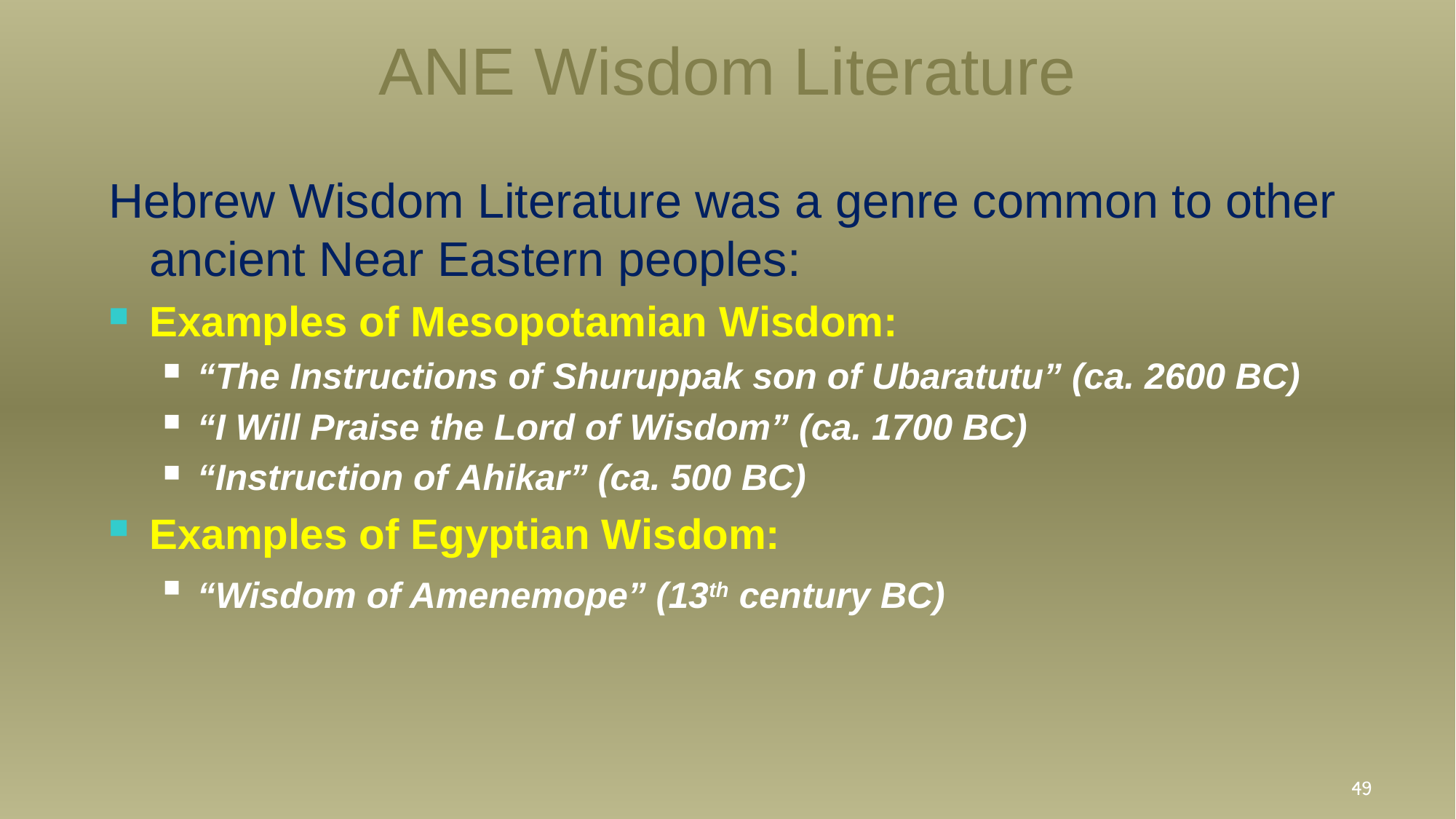

# ANE Wisdom Literature
Hebrew Wisdom Literature was a genre common to other ancient Near Eastern peoples:
Examples of Mesopotamian Wisdom:
“The Instructions of Shuruppak son of Ubaratutu” (ca. 2600 BC)
“I Will Praise the Lord of Wisdom” (ca. 1700 BC)
“Instruction of Ahikar” (ca. 500 BC)
Examples of Egyptian Wisdom:
“Wisdom of Amenemope” (13th century BC)
49